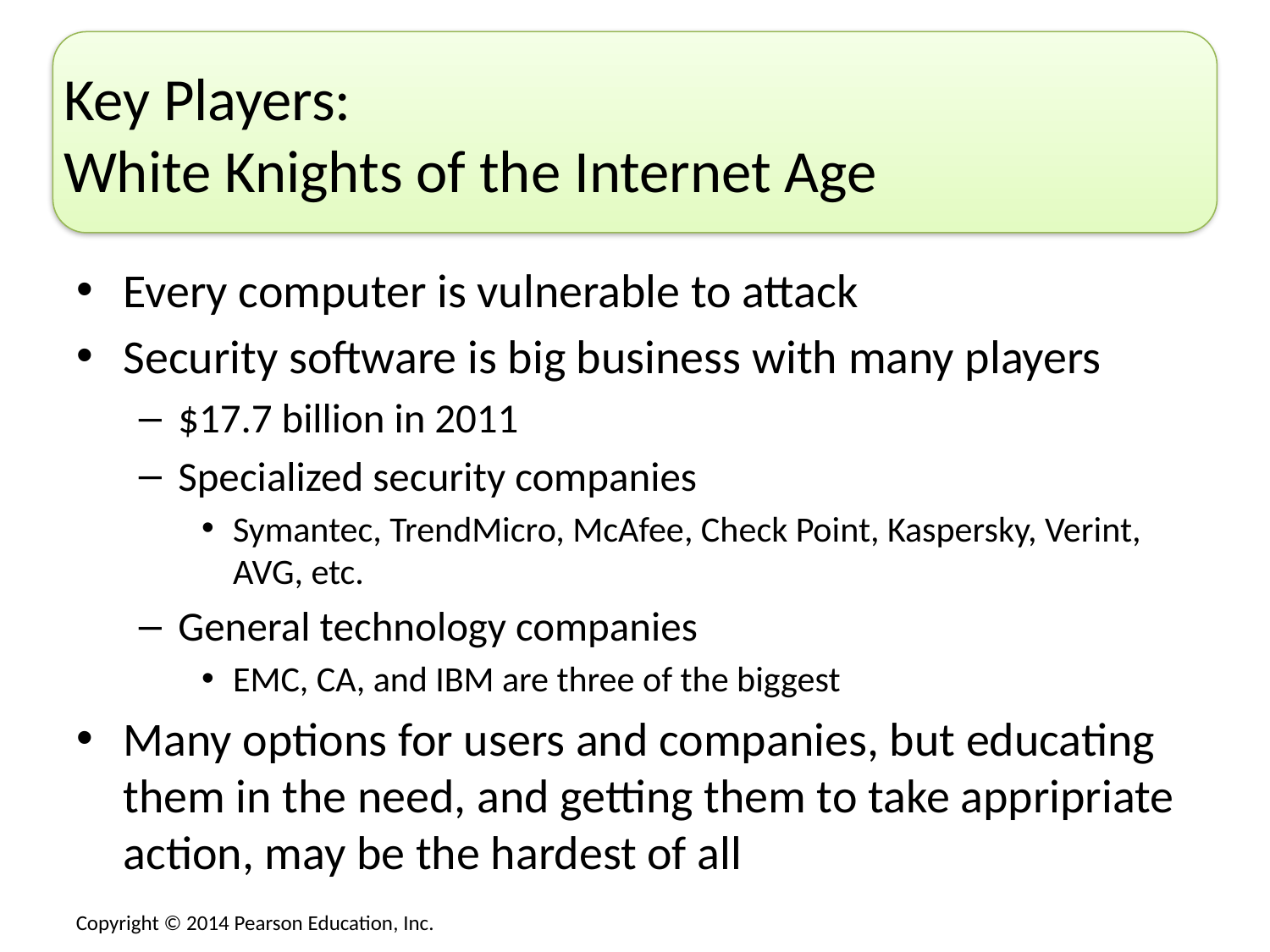

# Key Players: White Knights of the Internet Age
Every computer is vulnerable to attack
Security software is big business with many players
$17.7 billion in 2011
Specialized security companies
Symantec, TrendMicro, McAfee, Check Point, Kaspersky, Verint, AVG, etc.
General technology companies
EMC, CA, and IBM are three of the biggest
Many options for users and companies, but educating them in the need, and getting them to take appripriate action, may be the hardest of all